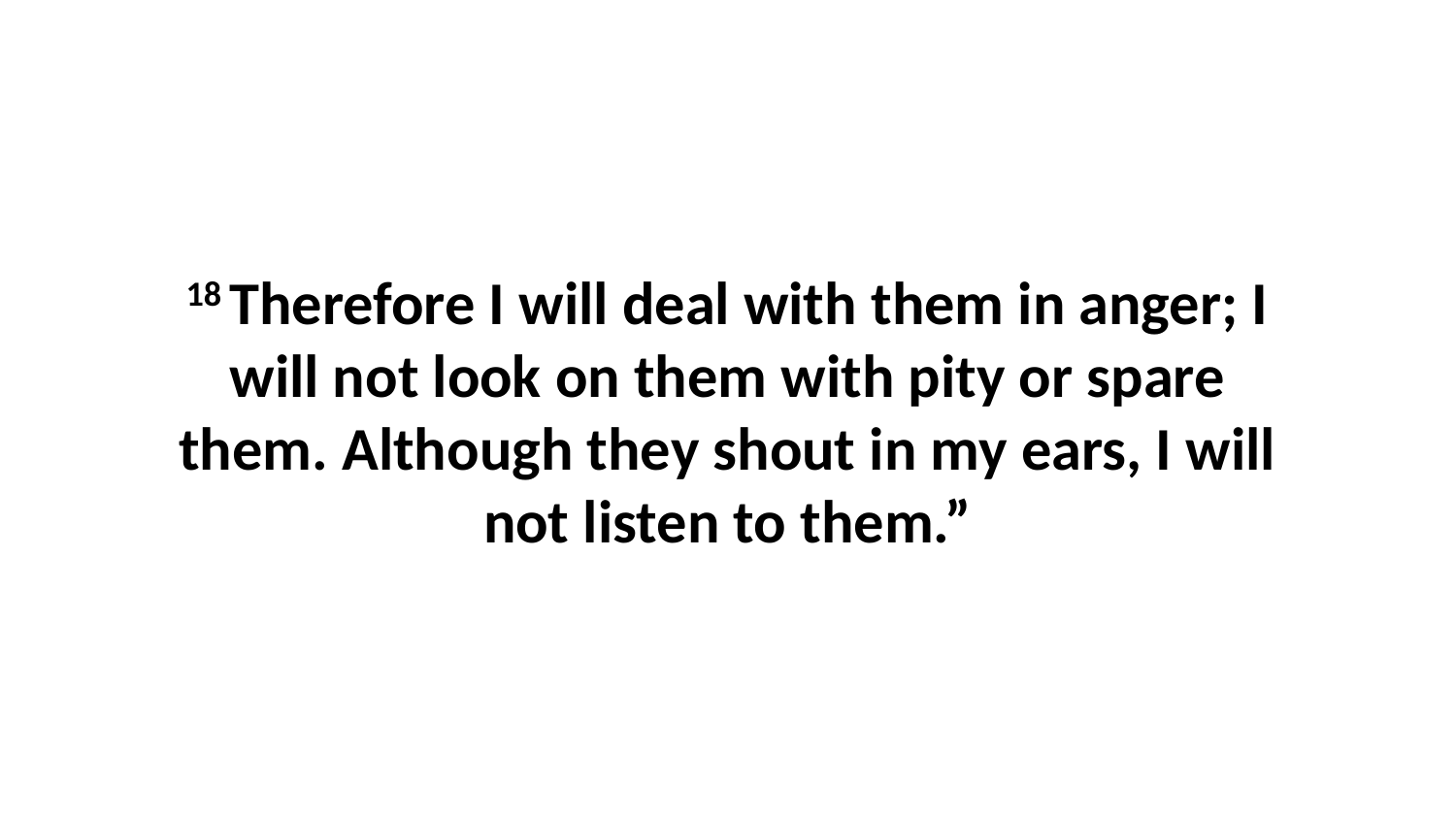

18 Therefore I will deal with them in anger; I will not look on them with pity or spare them. Although they shout in my ears, I will not listen to them.”